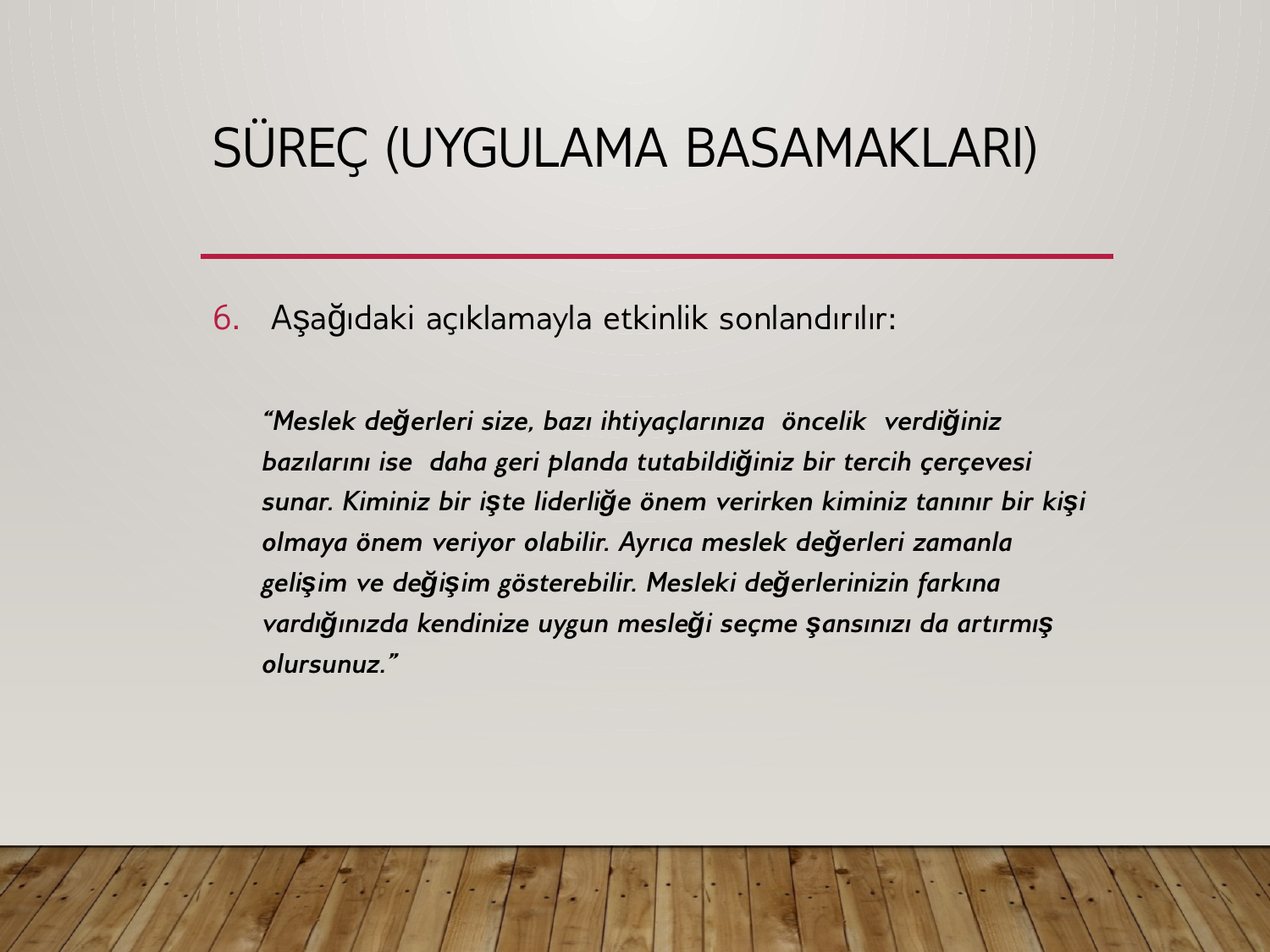

# Süreç (Uygulama Basamakları)
 Aşağıdaki açıklamayla etkinlik sonlandırılır:

“Meslek değerleri size, bazı ihtiyaçlarınıza  öncelik  verdiğiniz bazılarını ise  daha geri planda tutabildiğiniz bir tercih çerçevesi sunar. Kiminiz bir işte liderliğe önem verirken kiminiz tanınır bir kişi olmaya önem veriyor olabilir. Ayrıca meslek değerleri zamanla gelişim ve değişim gösterebilir. Mesleki değerlerinizin farkına vardığınızda kendinize uygun mesleği seçme şansınızı da artırmış olursunuz.”